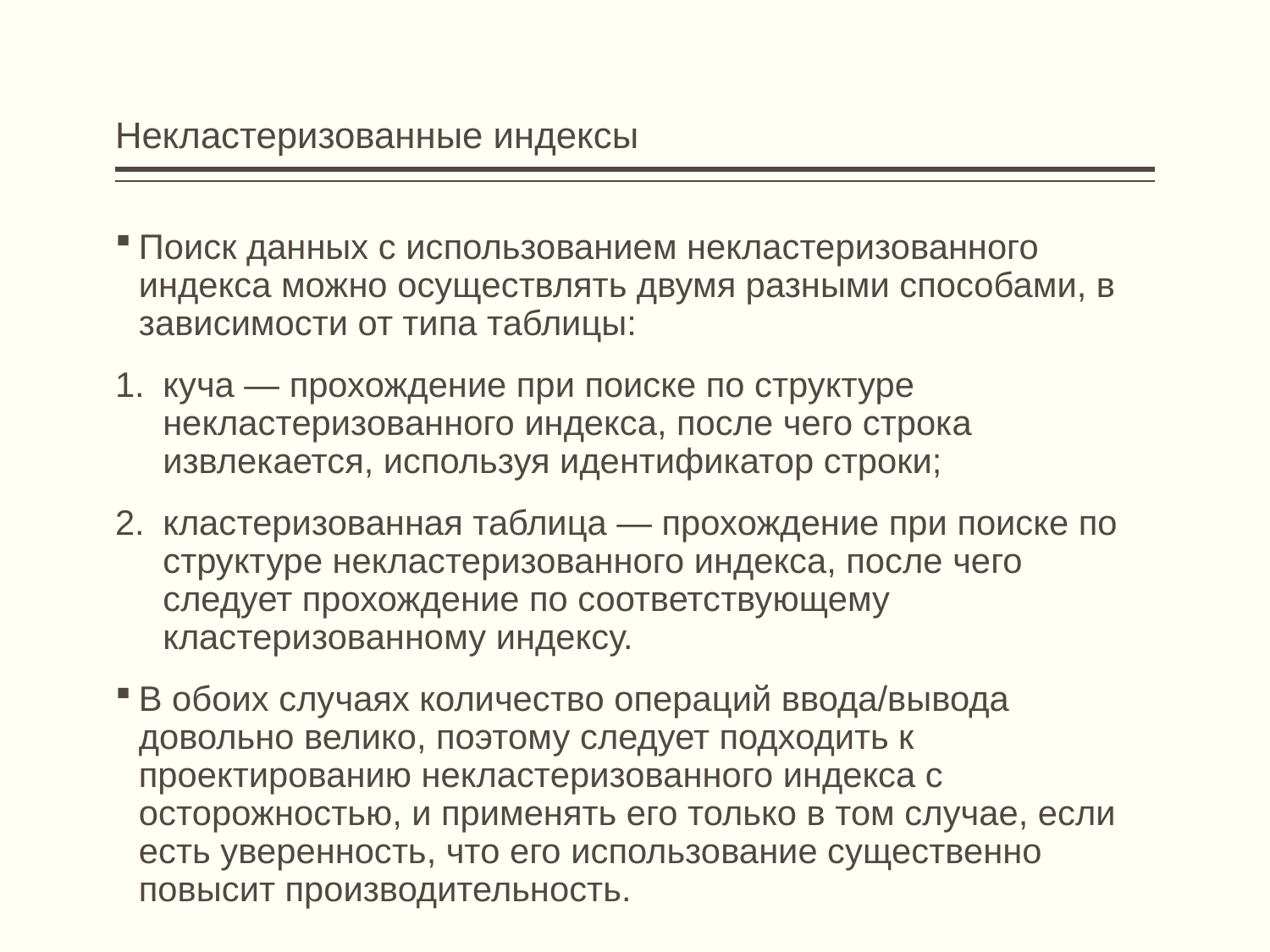

# Некластеризованные индексы
Поиск данных с использованием некластеризованного индекса можно осуществлять двумя разными способами, в зависимости от типа таблицы:
куча — прохождение при поиске по структуре некластеризованного индекса, после чего строка извлекается, используя идентификатор строки;
кластеризованная таблица — прохождение при поиске по структуре некластеризованного индекса, после чего следует прохождение по соответствующему кластеризованному индексу.
В обоих случаях количество операций ввода/вывода довольно велико, поэтому следует подходить к проектированию некластеризованного индекса с осторожностью, и применять его только в том случае, если есть уверенность, что его использование существенно повысит производительность.